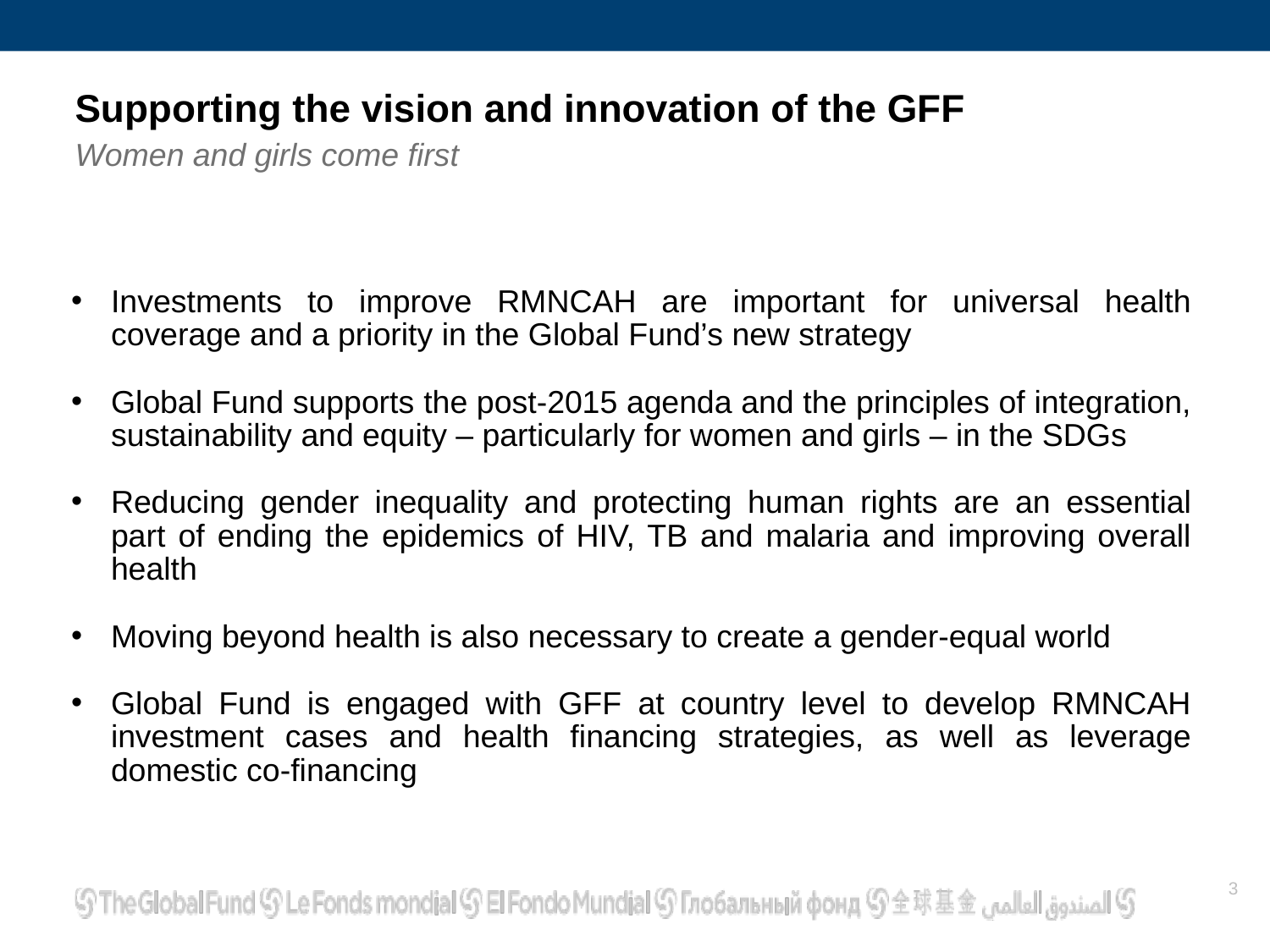

# Supporting the vision and innovation of the GFF
Women and girls come first

Investments to improve RMNCAH are important for universal health coverage and a priority in the Global Fund’s new strategy

Global Fund supports the post-2015 agenda and the principles of integration, sustainability and equity – particularly for women and girls – in the SDGs

Reducing gender inequality and protecting human rights are an essential part of ending the epidemics of HIV, TB and malaria and improving overall health

Moving beyond health is also necessary to create a gender-equal world

Global Fund is engaged with GFF at country level to develop RMNCAH investment cases and health financing strategies, as well as leverage domestic co-financing
3